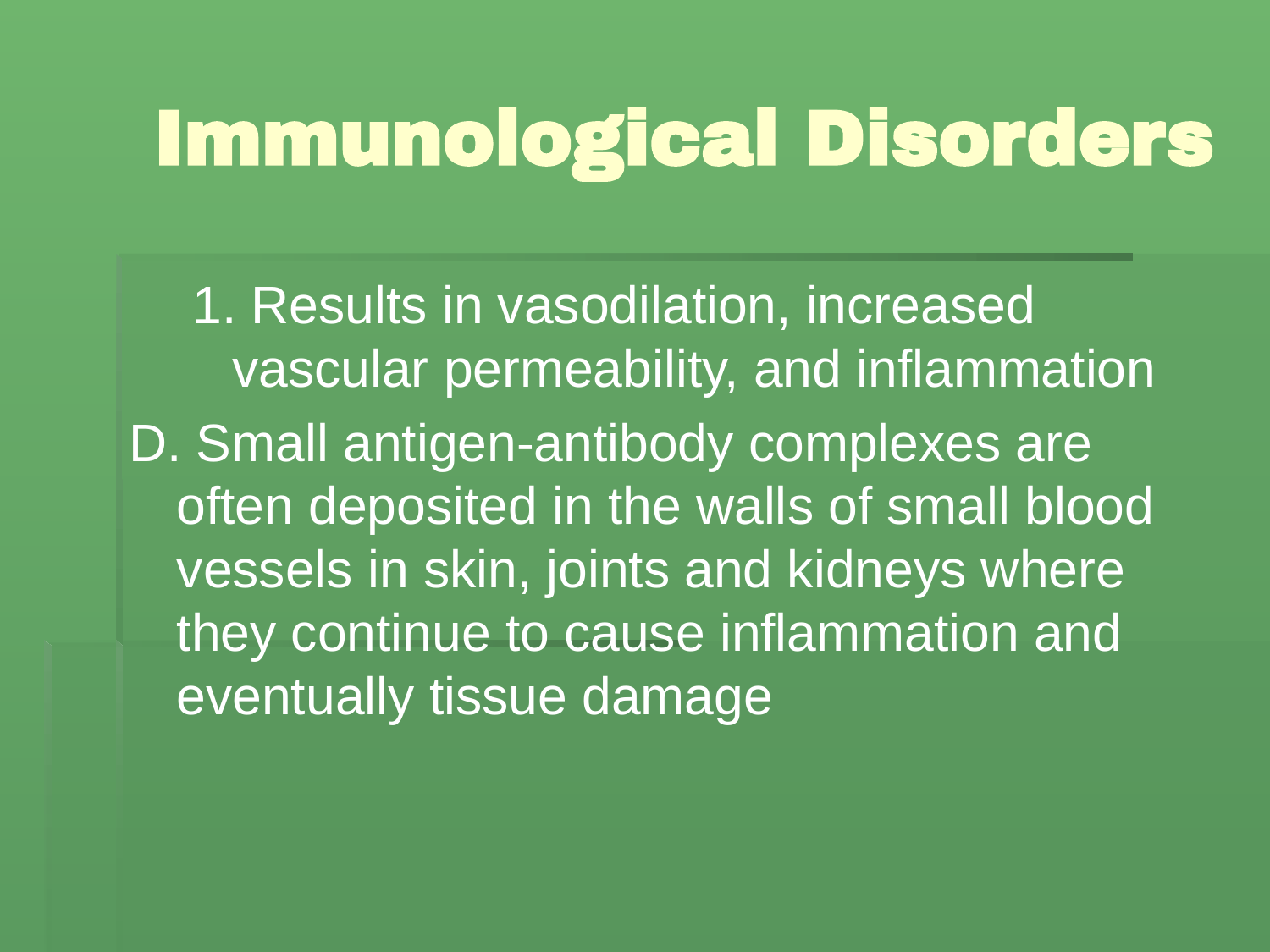

# Immunological Disorders
1. Results in vasodilation, increased vascular permeability, and inflammation
D. Small antigen-antibody complexes are often deposited in the walls of small blood vessels in skin, joints and kidneys where they continue to cause inflammation and eventually tissue damage